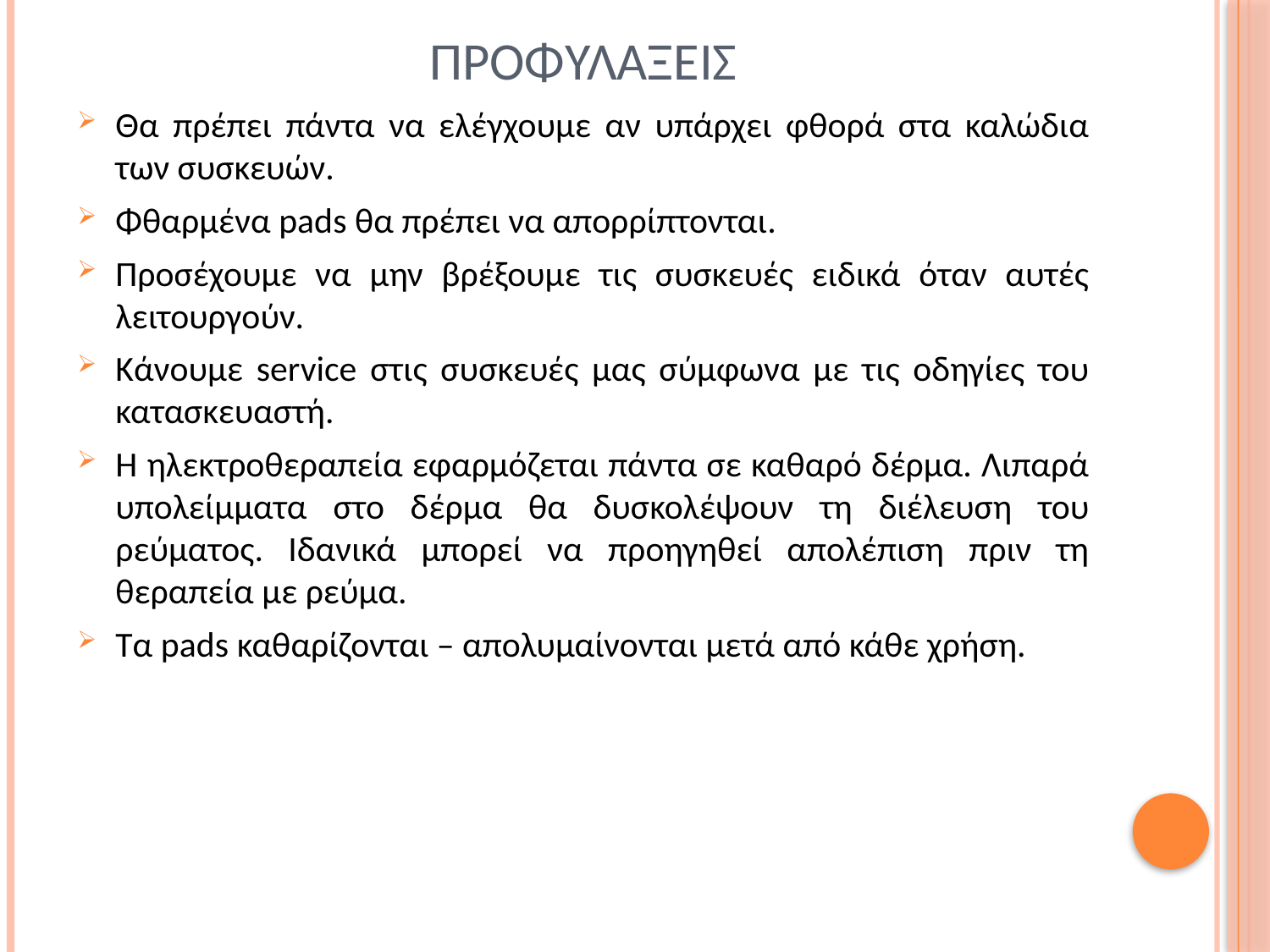

# Προφυλαξεισ
Θα πρέπει πάντα να ελέγχουμε αν υπάρχει φθορά στα καλώδια των συσκευών.
Φθαρμένα pads θα πρέπει να απορρίπτονται.
Προσέχουμε να μην βρέξουμε τις συσκευές ειδικά όταν αυτές λειτουργούν.
Κάνουμε service στις συσκευές μας σύμφωνα με τις οδηγίες του κατασκευαστή.
Η ηλεκτροθεραπεία εφαρμόζεται πάντα σε καθαρό δέρμα. Λιπαρά υπολείμματα στο δέρμα θα δυσκολέψουν τη διέλευση του ρεύματος. Ιδανικά μπορεί να προηγηθεί απολέπιση πριν τη θεραπεία με ρεύμα.
Τα pads καθαρίζονται – απολυμαίνονται μετά από κάθε χρήση.